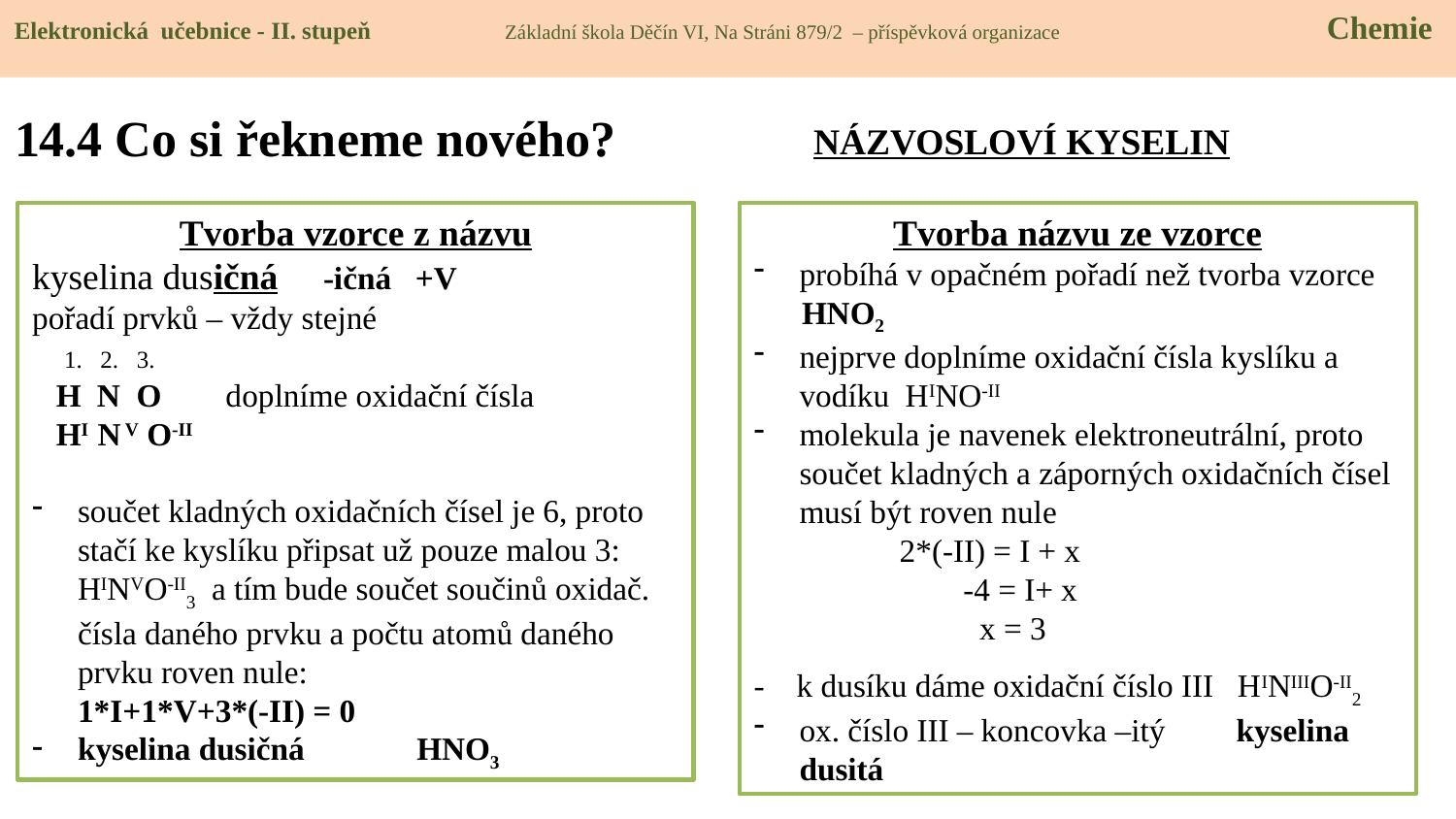

Elektronická  učebnice - II. stupeň                      Základní škola Děčín VI, Na Stráni 879/2  – příspěvková organizace                       	                             Chemie

# 14.4 Co si řekneme nového?
NÁZVOSLOVÍ KYSELIN
Tvorba vzorce z názvu
kyselina dusičná	-ičná   +V
pořadí prvků – vždy stejné
    1.   2.   3.
   H  N  O	      doplníme oxidační čísla
   HI  N V O-II

součet kladných oxidačních čísel je 6, proto stačí ke kyslíku připsat už pouze malou 3: HINVO-II3  a tím bude součet součinů oxidač. čísla daného prvku a počtu atomů daného prvku roven nule: 
1*I+1*V+3*(-II) = 0
kyselina dusičná 	      HNO3
Tvorba názvu ze vzorce
probíhá v opačném pořadí než tvorba vzorce
      HNO2
nejprve doplníme oxidační čísla kyslíku a vodíku  HINO-II
molekula je navenek elektroneutrální, proto součet kladných a záporných oxidačních čísel musí být roven nule
	2*(-II) = I + x
	        -4 = I+ x
	          x = 3

-    k dusíku dáme oxidační číslo III   HINIIIO-II2
ox. číslo III – koncovka –itý	kyselina dusitá